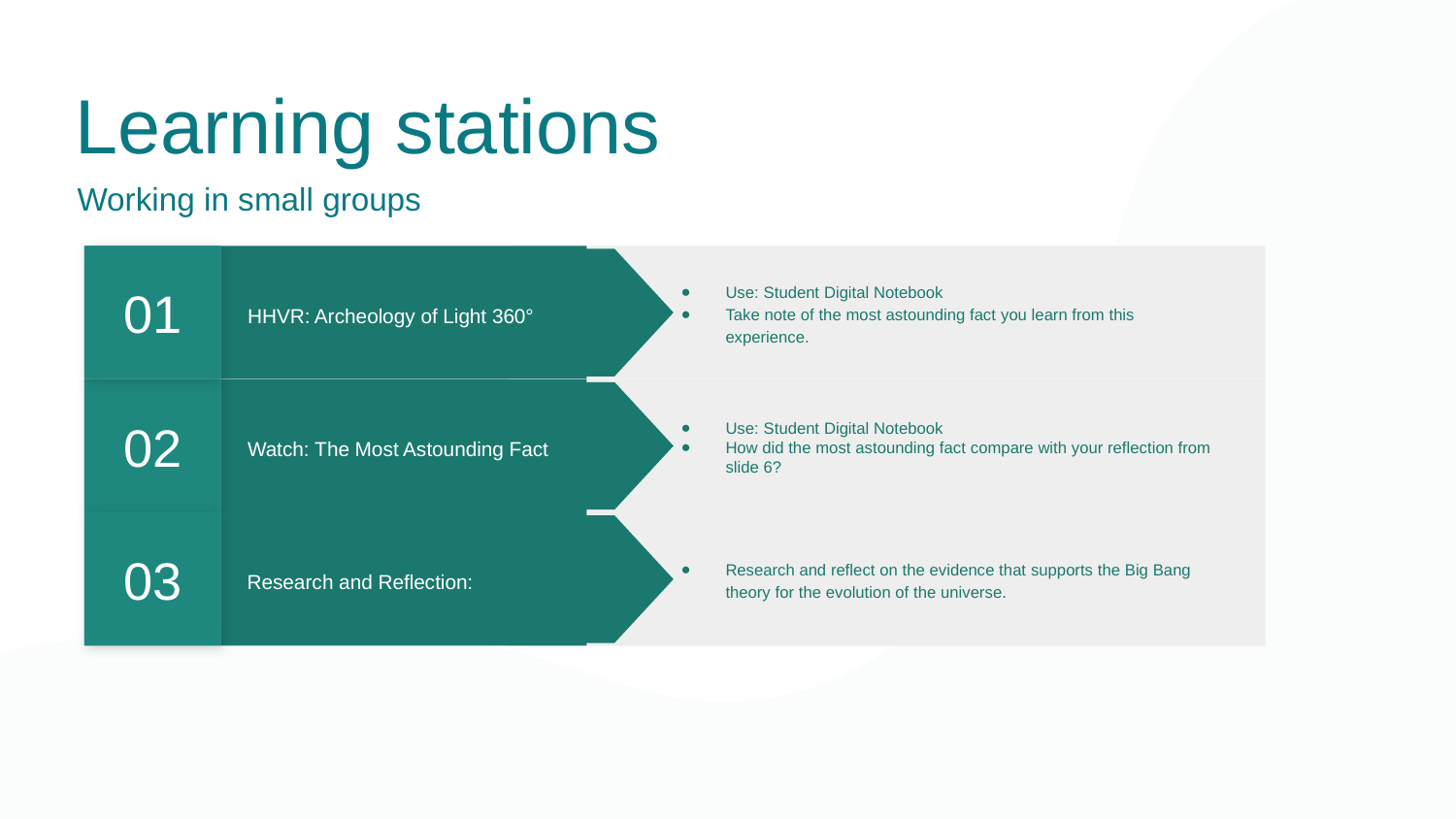

Learning stations
Working in small groups

01

Use: Student Digital Notebook
Take note of the most astounding fact you learn from this experience.
HHVR: Archeology of Light 360°

02

Use: Student Digital Notebook
How did the most astounding fact compare with your reflection from slide 6?
Watch: The Most Astounding Fact

03

Research and reflect on the evidence that supports the Big Bang theory for the evolution of the universe.
Research and Reflection: